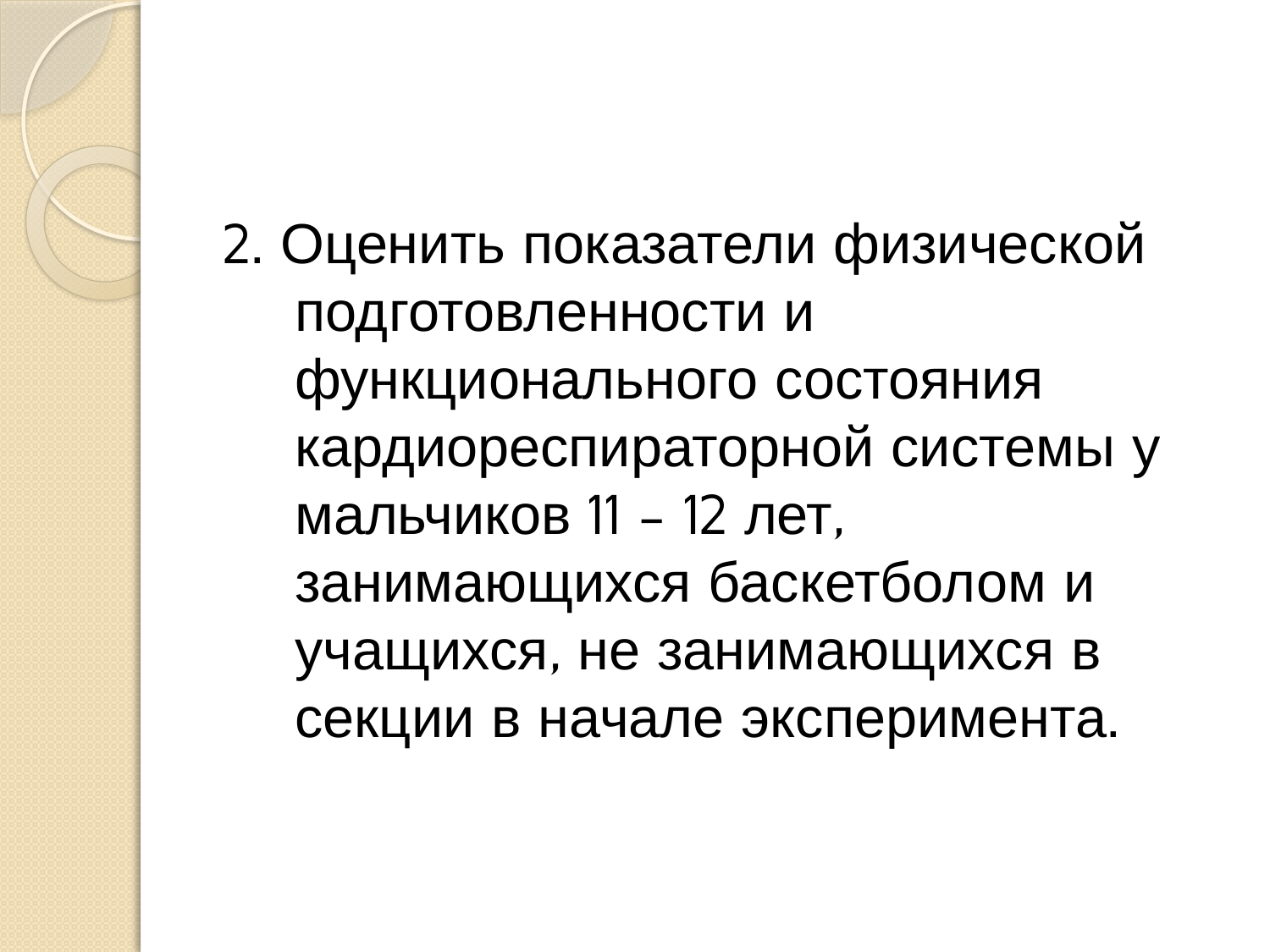

2. Оценить показатели физической подготовленности и  функционального состояния кардиореспираторной системы у мальчиков 11 – 12 лет, занимающихся баскетболом и учащихся, не занимающихся в секции в начале эксперимента.